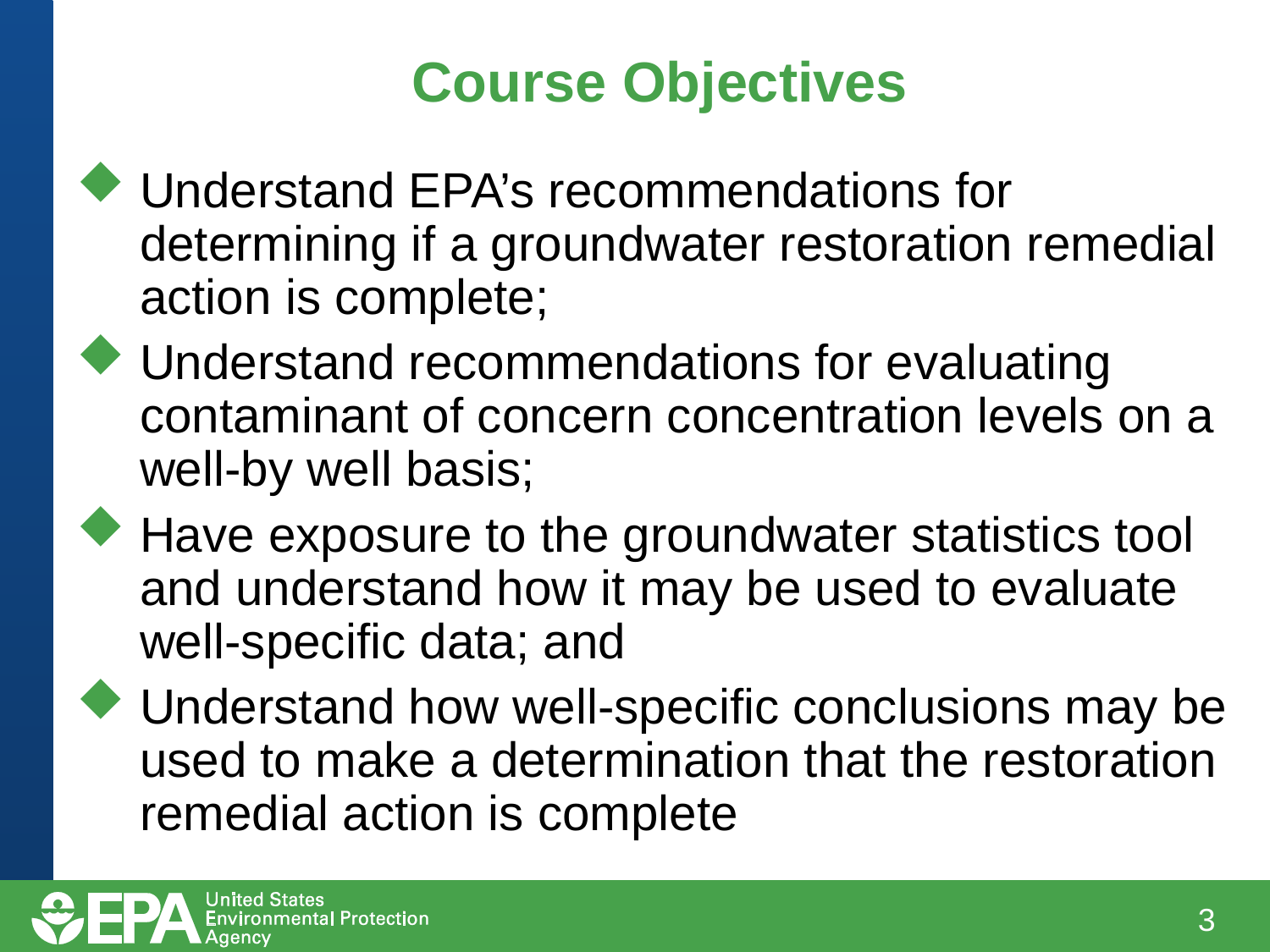

# Course Objectives
Understand EPA’s recommendations for determining if a groundwater restoration remedial action is complete;
Understand recommendations for evaluating contaminant of concern concentration levels on a well-by well basis;
Have exposure to the groundwater statistics tool and understand how it may be used to evaluate well-specific data; and
Understand how well-specific conclusions may be used to make a determination that the restoration remedial action is complete